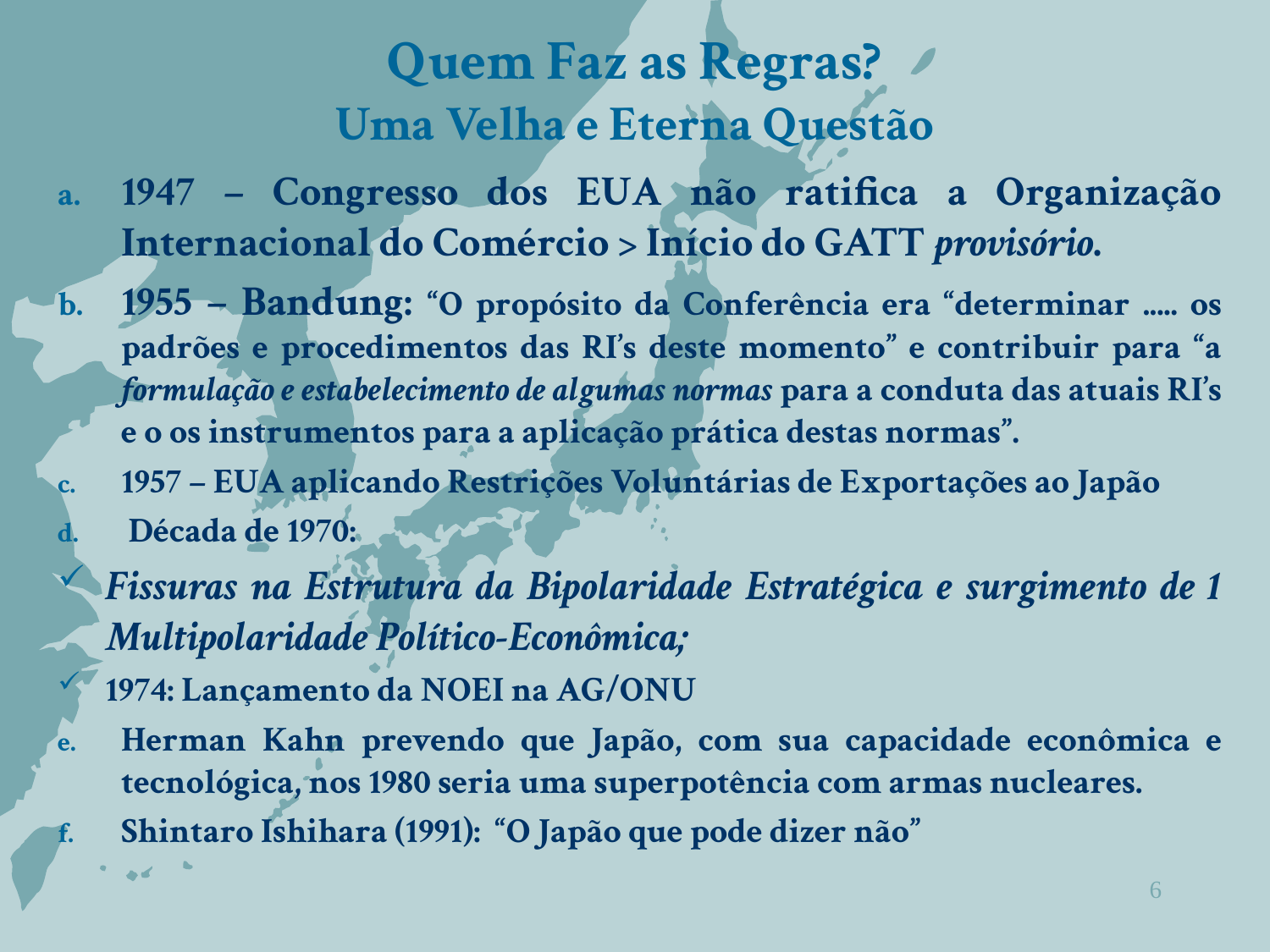

# Quem Faz as Regras? Uma Velha e Eterna Questão
1947 – Congresso dos EUA não ratifica a Organização Internacional do Comércio > Início do GATT provisório.
1955 – Bandung: “O propósito da Conferência era “determinar ..... os padrões e procedimentos das RI’s deste momento” e contribuir para “a formulação e estabelecimento de algumas normas para a conduta das atuais RI’s e o os instrumentos para a aplicação prática destas normas”.
1957 – EUA aplicando Restrições Voluntárias de Exportações ao Japão
 Década de 1970:
Fissuras na Estrutura da Bipolaridade Estratégica e surgimento de 1 Multipolaridade Político-Econômica;
1974: Lançamento da NOEI na AG/ONU
Herman Kahn prevendo que Japão, com sua capacidade econômica e tecnológica, nos 1980 seria uma superpotência com armas nucleares.
Shintaro Ishihara (1991):  “O Japão que pode dizer não”

6